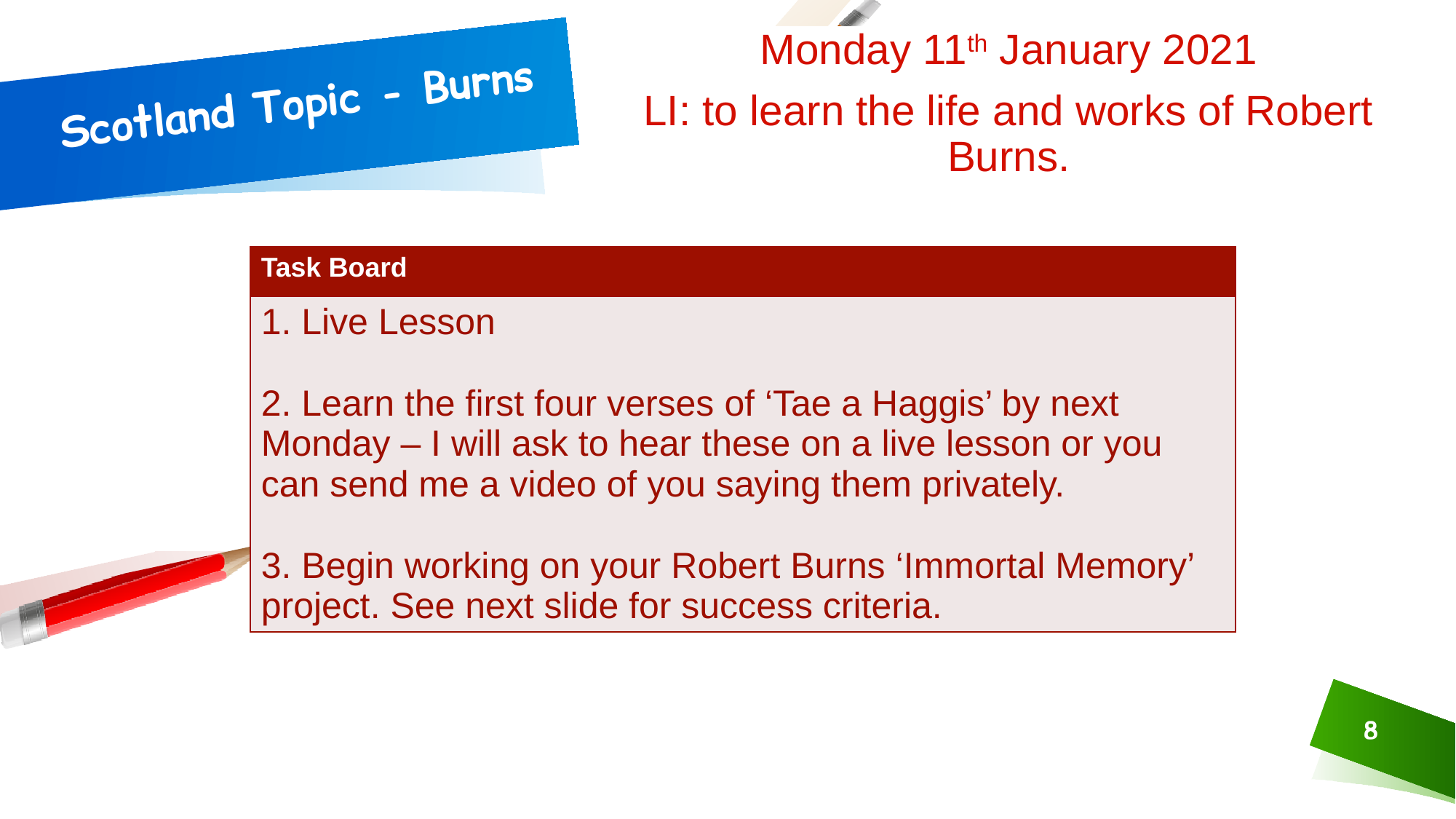

Monday 11th January 2021
LI: to learn the life and works of Robert Burns.
# Scotland Topic - Burns
| Task Board |
| --- |
| 1. Live Lesson 2. Learn the first four verses of ‘Tae a Haggis’ by next Monday – I will ask to hear these on a live lesson or you can send me a video of you saying them privately. 3. Begin working on your Robert Burns ‘Immortal Memory’ project. See next slide for success criteria. |
8